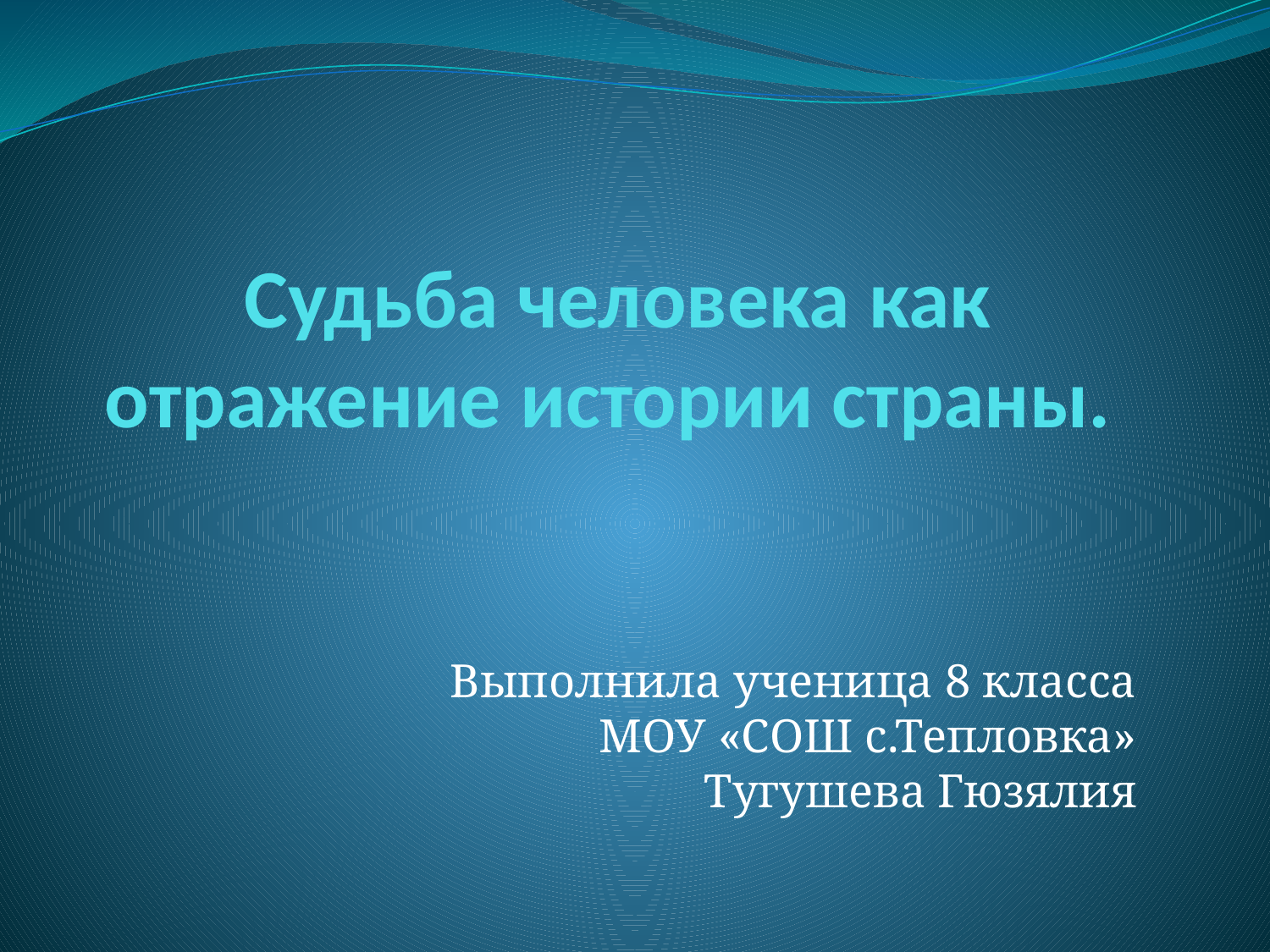

# Судьба человека как отражение истории страны.
Выполнила ученица 8 класса
МОУ «СОШ с.Тепловка»
Тугушева Гюзялия